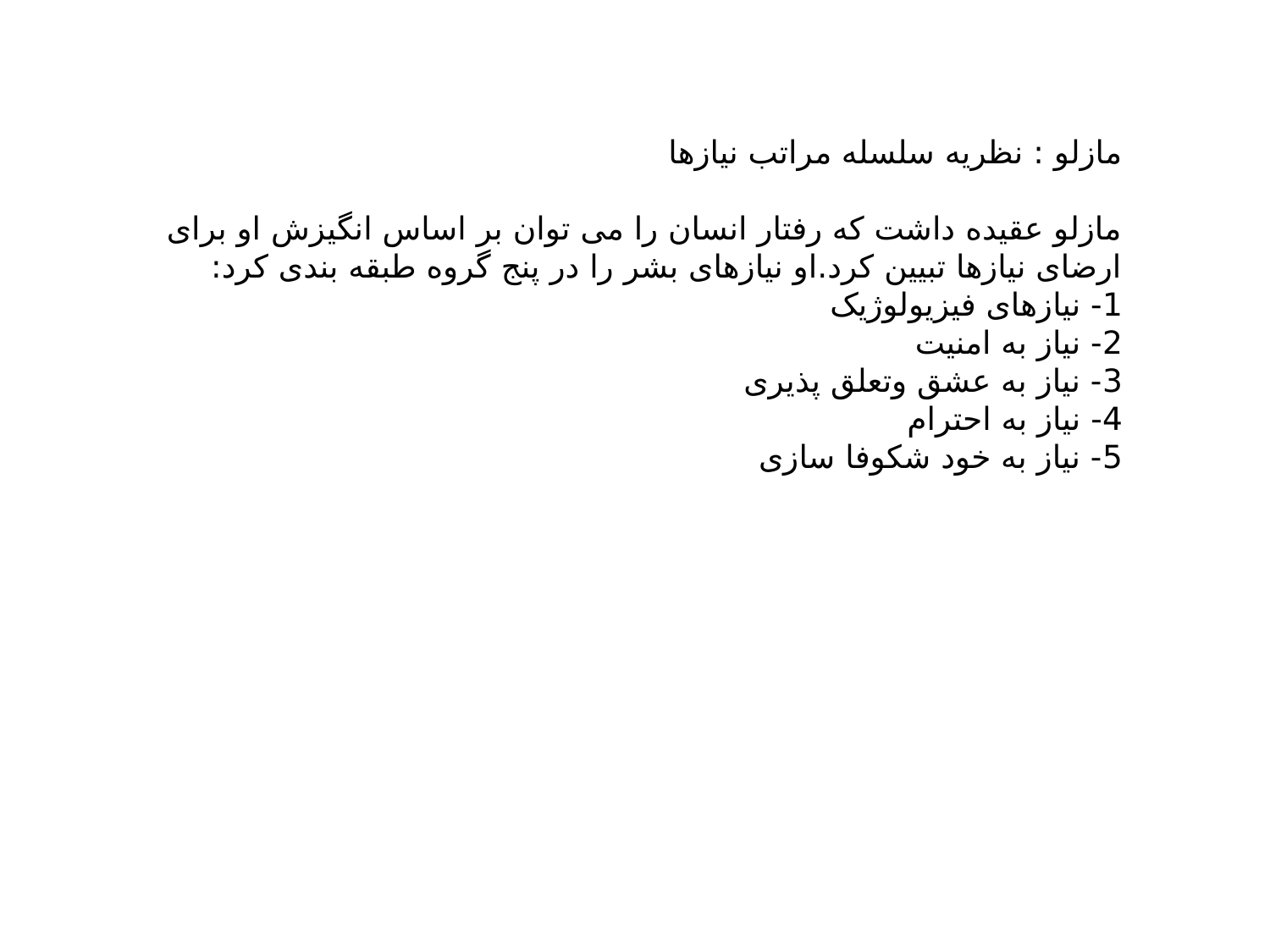

مازلو : نظریه سلسله مراتب نیازها

مازلو عقیده داشت که رفتار انسان را می توان بر اساس انگیزش او برای ارضای نیازها تبیین کرد.او نیازهای بشر را در پنج گروه طبقه بندی کرد:
1- نیازهای فیزیولوژیک
2- نیاز به امنیت
3- نیاز به عشق وتعلق پذیری
4- نیاز به احترام
5- نیاز به خود شکوفا سازی